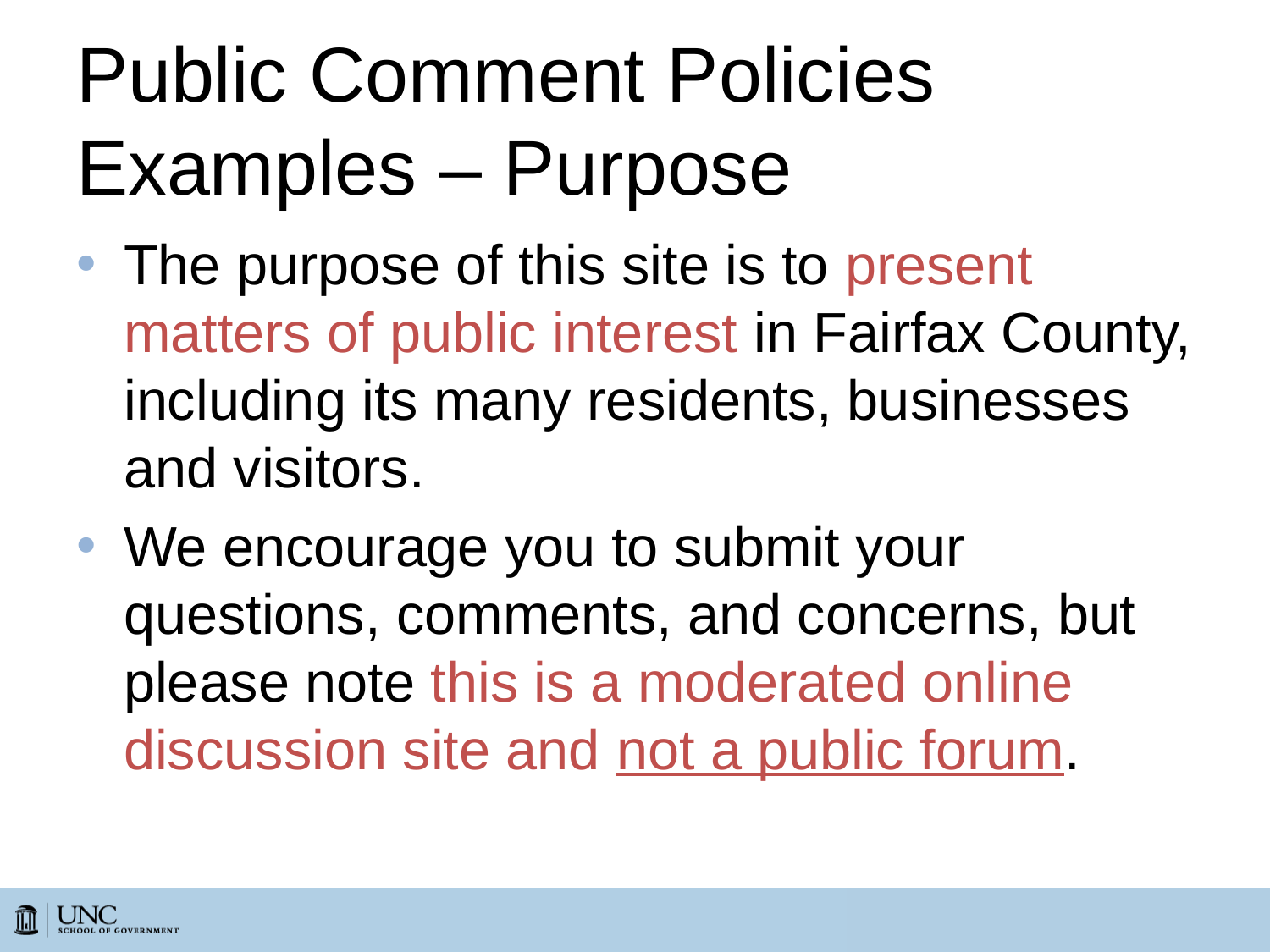

# Public Comment Policies Examples – Purpose
The purpose of this site is to present matters of public interest in Fairfax County, including its many residents, businesses and visitors.
We encourage you to submit your questions, comments, and concerns, but please note this is a moderated online discussion site and not a public forum.